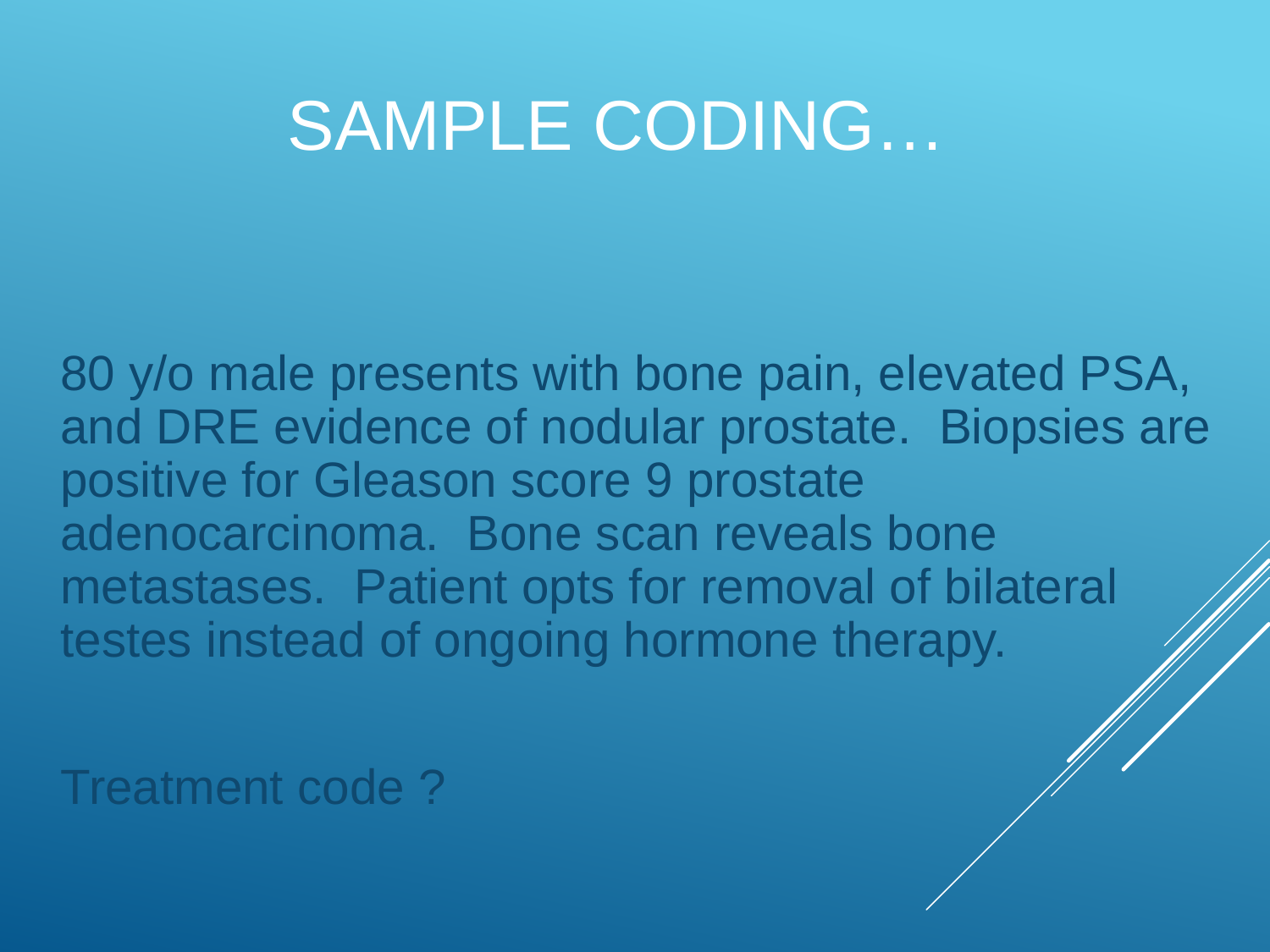

# Sample Coding…
80 y/o male presents with bone pain, elevated PSA, and DRE evidence of nodular prostate.  Biopsies are positive for Gleason score 9 prostate adenocarcinoma.  Bone scan reveals bone metastases.  Patient opts for removal of bilateral testes instead of ongoing hormone therapy.

Treatment code ?